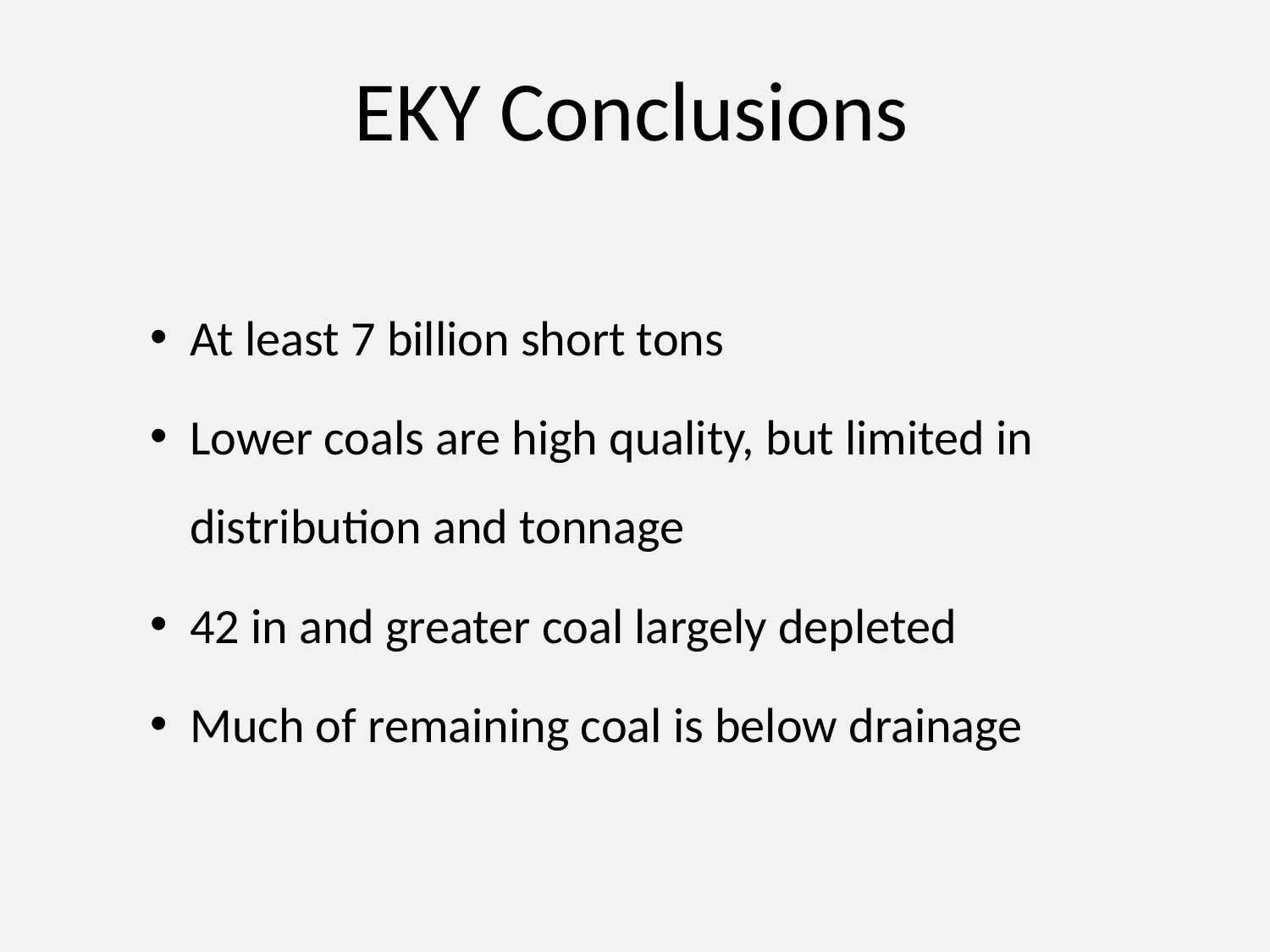

EKY Conclusions
At least 7 billion short tons
Lower coals are high quality, but limited in distribution and tonnage
42 in and greater coal largely depleted
Much of remaining coal is below drainage